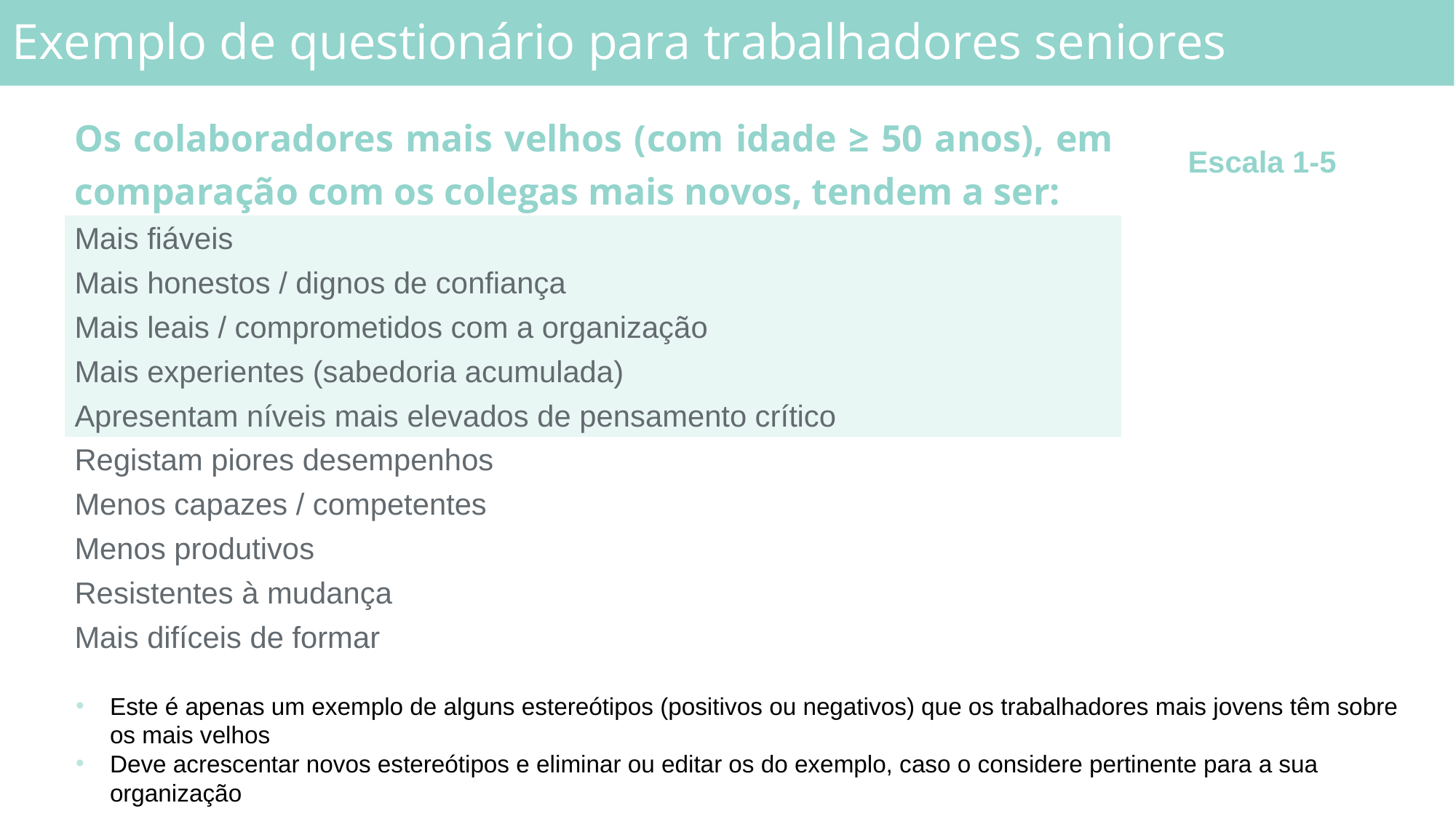

Exemplo de questionário para trabalhadores seniores
| Os colaboradores mais velhos (com idade ≥ 50 anos), em comparação com os colegas mais novos, tendem a ser: | Escala 1-5 |
| --- | --- |
| Mais fiáveis |  |
| Mais honestos / dignos de confiança |  |
| Mais leais / comprometidos com a organização |  |
| Mais experientes (sabedoria acumulada) |  |
| Apresentam níveis mais elevados de pensamento crítico |  |
| Registam piores desempenhos |  |
| Menos capazes / competentes |  |
| Menos produtivos |  |
| Resistentes à mudança |  |
| Mais difíceis de formar |  |

Este é apenas um exemplo de alguns estereótipos (positivos ou negativos) que os trabalhadores mais jovens têm sobre os mais velhos
Deve acrescentar novos estereótipos e eliminar ou editar os do exemplo, caso o considere pertinente para a sua organização